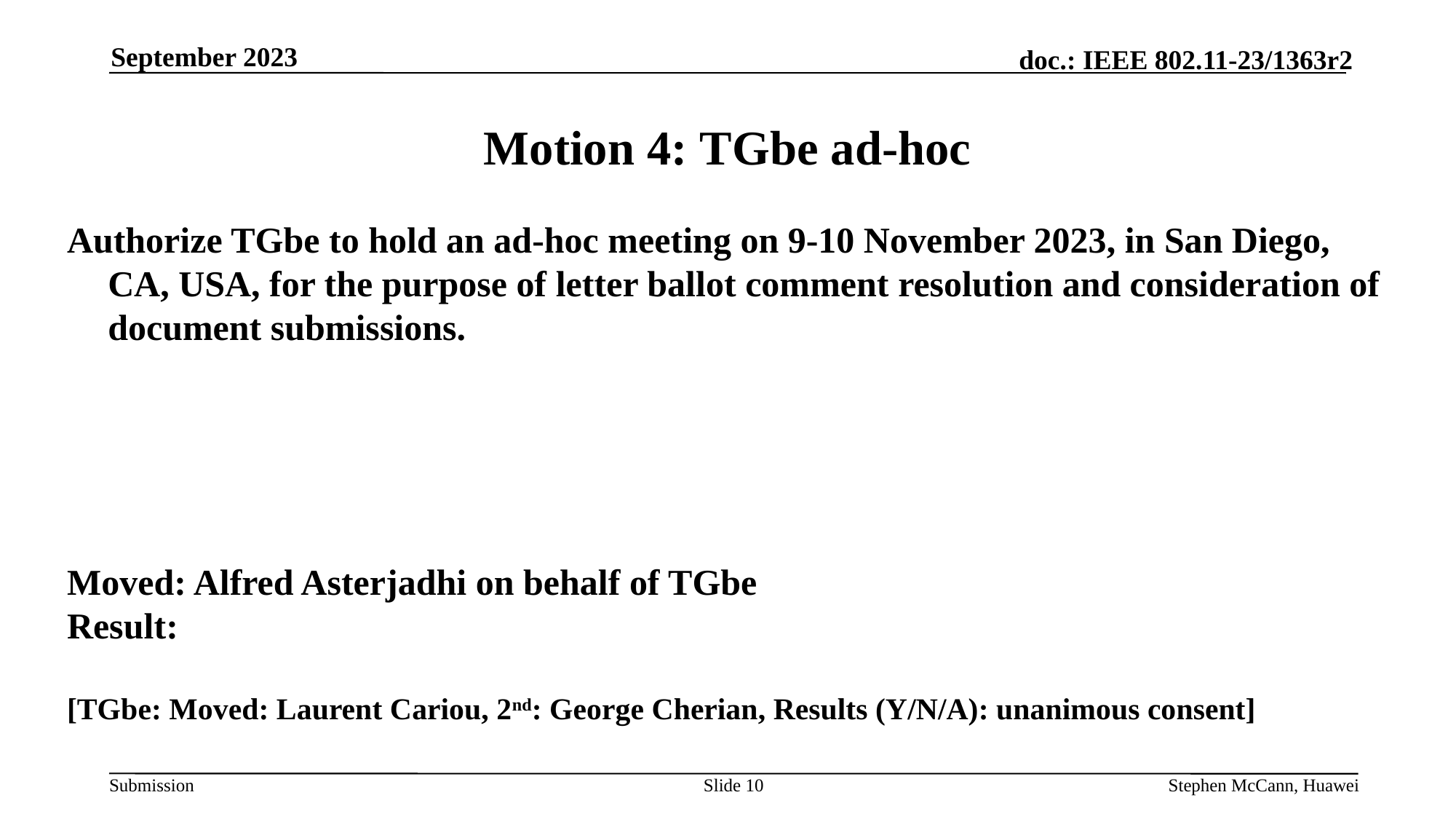

September 2023
# Motion 4: TGbe ad-hoc
Authorize TGbe to hold an ad-hoc meeting on 9-10 November 2023, in San Diego, CA, USA, for the purpose of letter ballot comment resolution and consideration of document submissions.

Moved: Alfred Asterjadhi on behalf of TGbe
Result:

[TGbe: Moved: Laurent Cariou, 2nd: George Cherian, Results (Y/N/A): unanimous consent]

Slide 10
Stephen McCann, Huawei